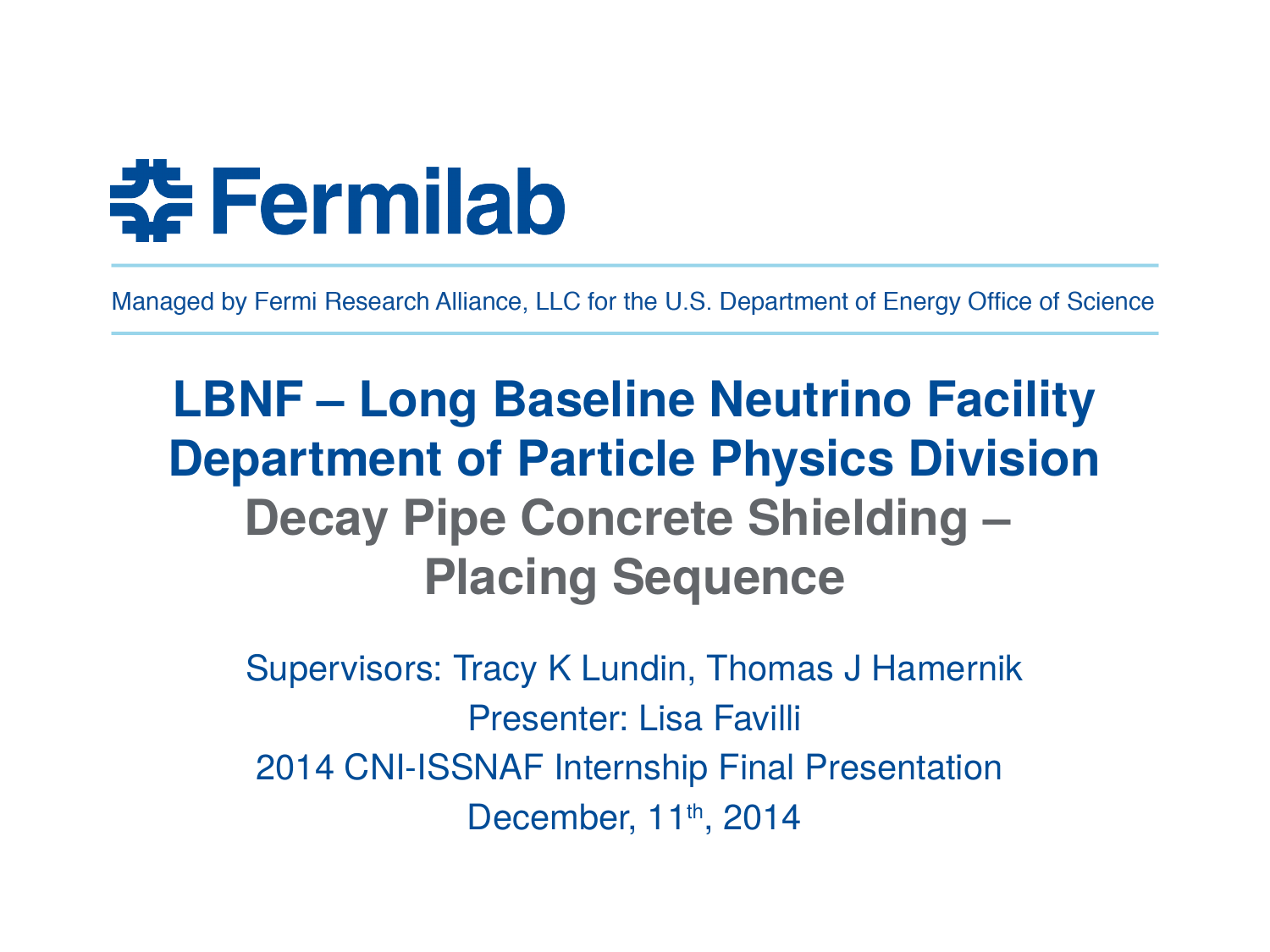

# LBNF – Long Baseline Neutrino Facility Department of Particle Physics Division Decay Pipe Concrete Shielding – Placing Sequence
Supervisors: Tracy K Lundin, Thomas J Hamernik
Presenter: Lisa Favilli
2014 CNI-ISSNAF Internship Final Presentation
December, 11th, 2014